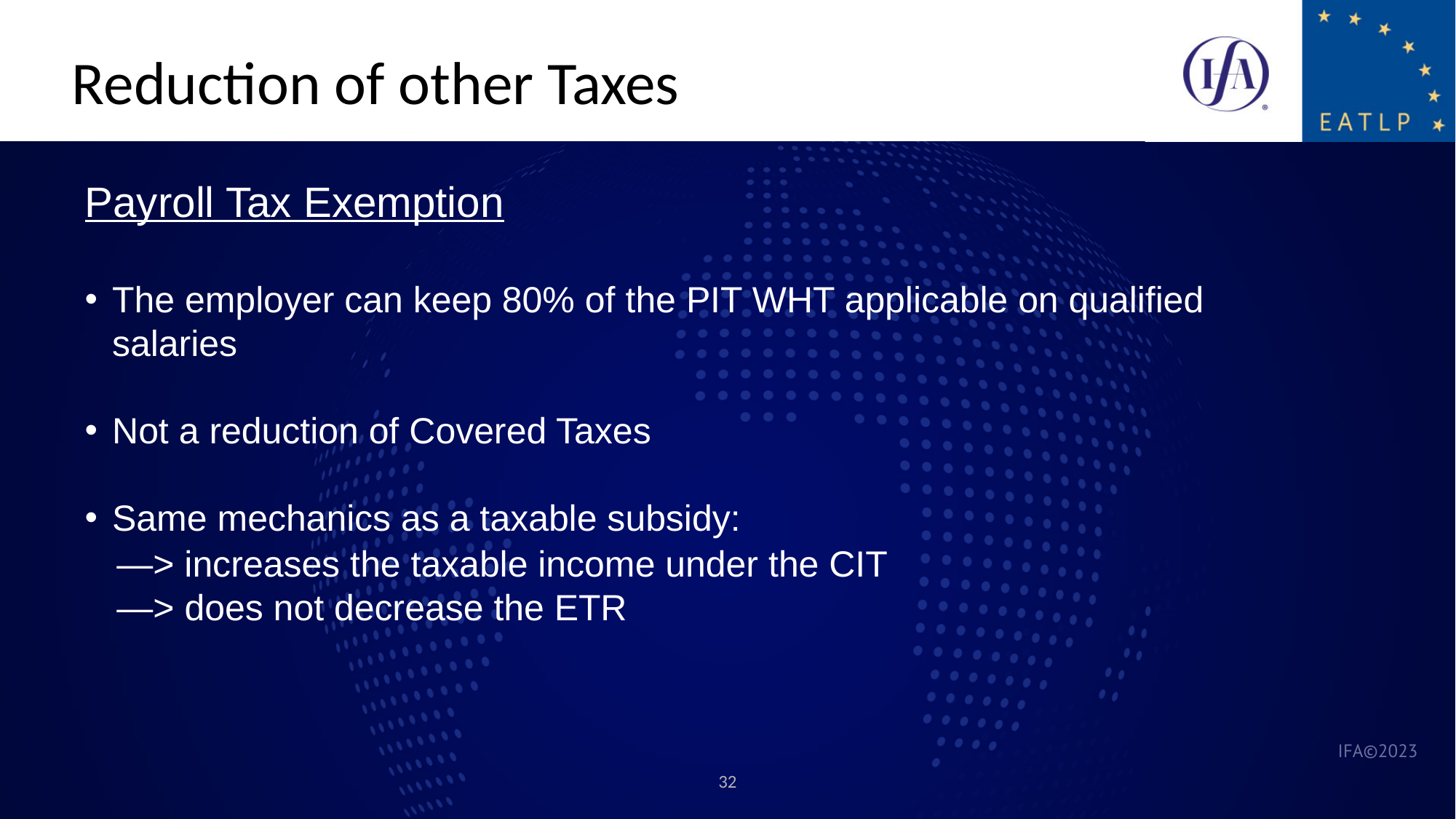

Reduction of other Taxes
Payroll Tax Exemption

The employer can keep 80% of the PIT WHT applicable on qualified salaries

Not a reduction of Covered Taxes

Same mechanics as a taxable subsidy:

—> increases the taxable income under the CIT
—> does not decrease the ETR

32